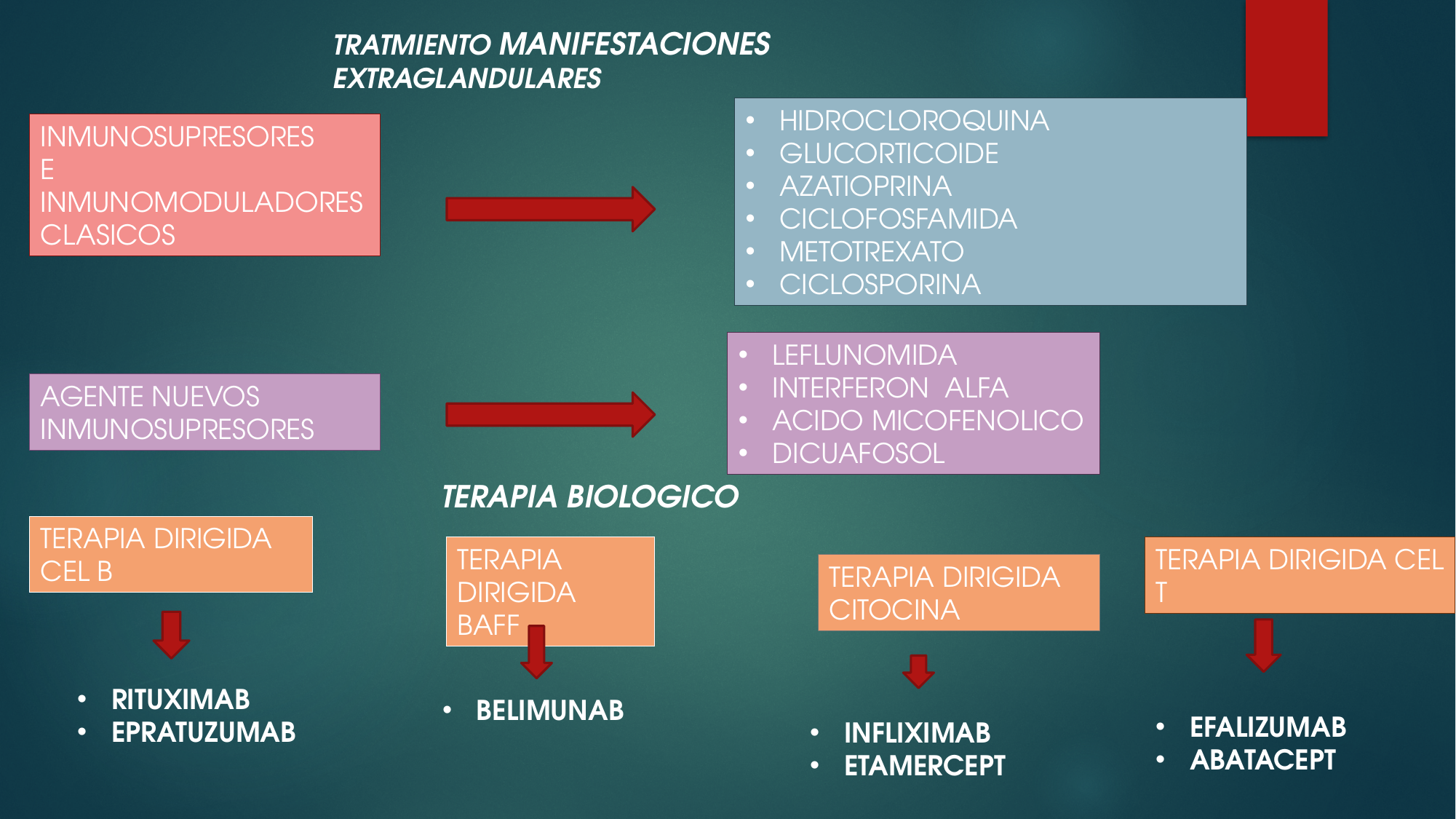

TRATMIENTO MANIFESTACIONES EXTRAGLANDULARES
HIDROCLOROQUINA
GLUCORTICOIDE
AZATIOPRINA
CICLOFOSFAMIDA
METOTREXATO
CICLOSPORINA
INMUNOSUPRESORES
E
INMUNOMODULADORES
CLASICOS

LEFLUNOMIDA
INTERFERON  ALFA
ACIDO MICOFENOLICO
DICUAFOSOL
AGENTE NUEVOS
INMUNOSUPRESORES

TERAPIA BIOLOGICO
TERAPIA DIRIGIDA  CEL B
TERAPIA DIRIGIDA BAFF
TERAPIA DIRIGIDA CEL T
TERAPIA DIRIGIDA CITOCINA

RITUXIMAB
EPRATUZUMAB
BELIMUNAB
EFALIZUMAB
ABATACEPT
INFLIXIMAB
ETAMERCEPT